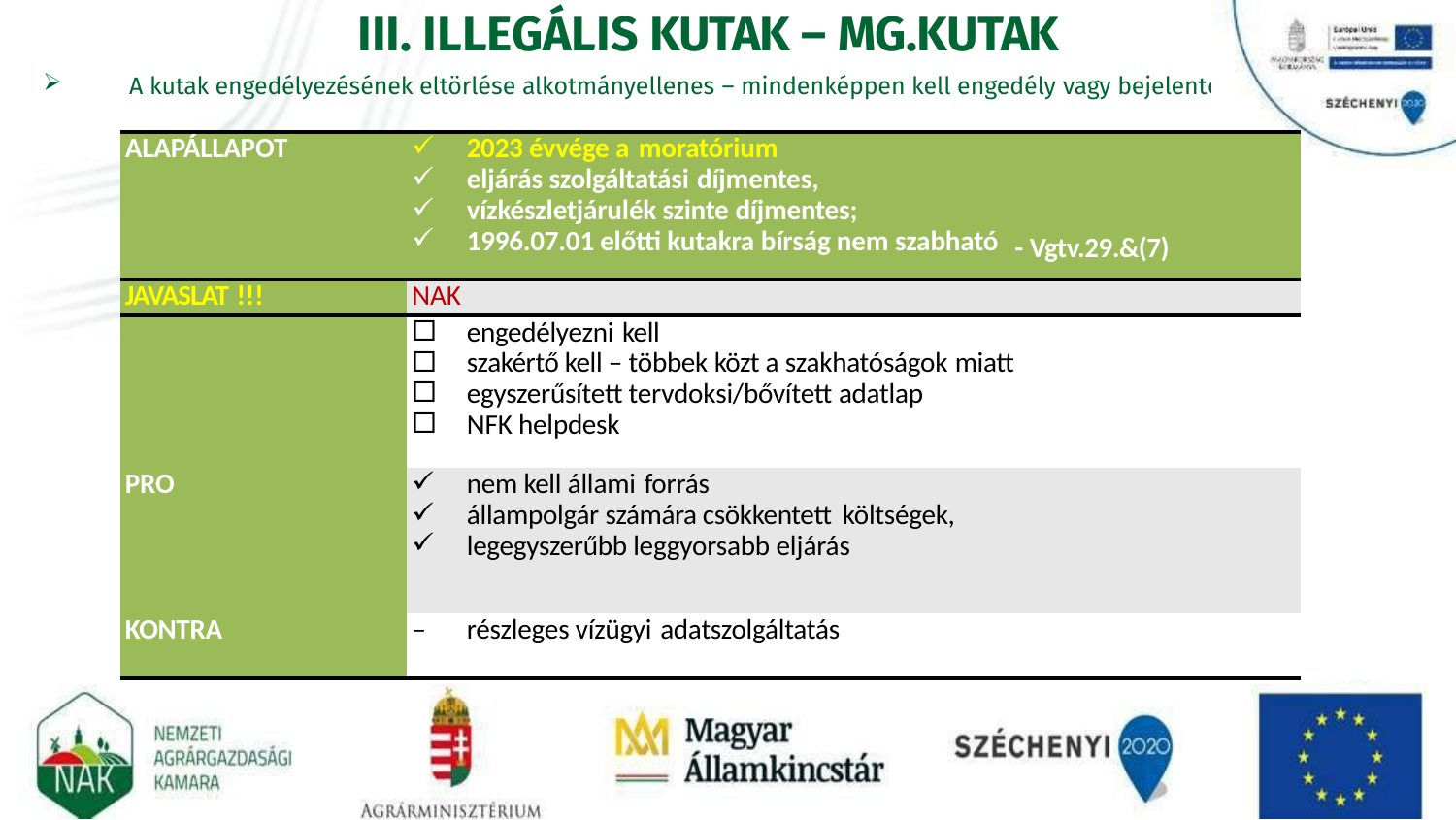

# III. ILLEGÁLIS KUTAK – MG.KUTAK

A kutak engedélyezésének eltörlése alkotmányellenes – mindenképpen kell engedély vagy bejelent
és!
| ALAPÁLLAPOT | 2023 évvége a moratórium eljárás szolgáltatási díjmentes, vízkészletjárulék szinte díjmentes; 1996.07.01 előtti kutakra bírság nem szabható |  | - Vgtv.29.&(7) |
| --- | --- | --- | --- |
| JAVASLAT !!! | NAK |  |  |
|  | engedélyezni kell szakértő kell – többek közt a szakhatóságok miatt egyszerűsített tervdoksi/bővített adatlap NFK helpdesk |  |  |
| PRO | nem kell állami forrás állampolgár számára csökkentett költségek, legegyszerűbb leggyorsabb eljárás |  |  |
| KONTRA | ‒ | részleges vízügyi adatszolgáltatás |  |